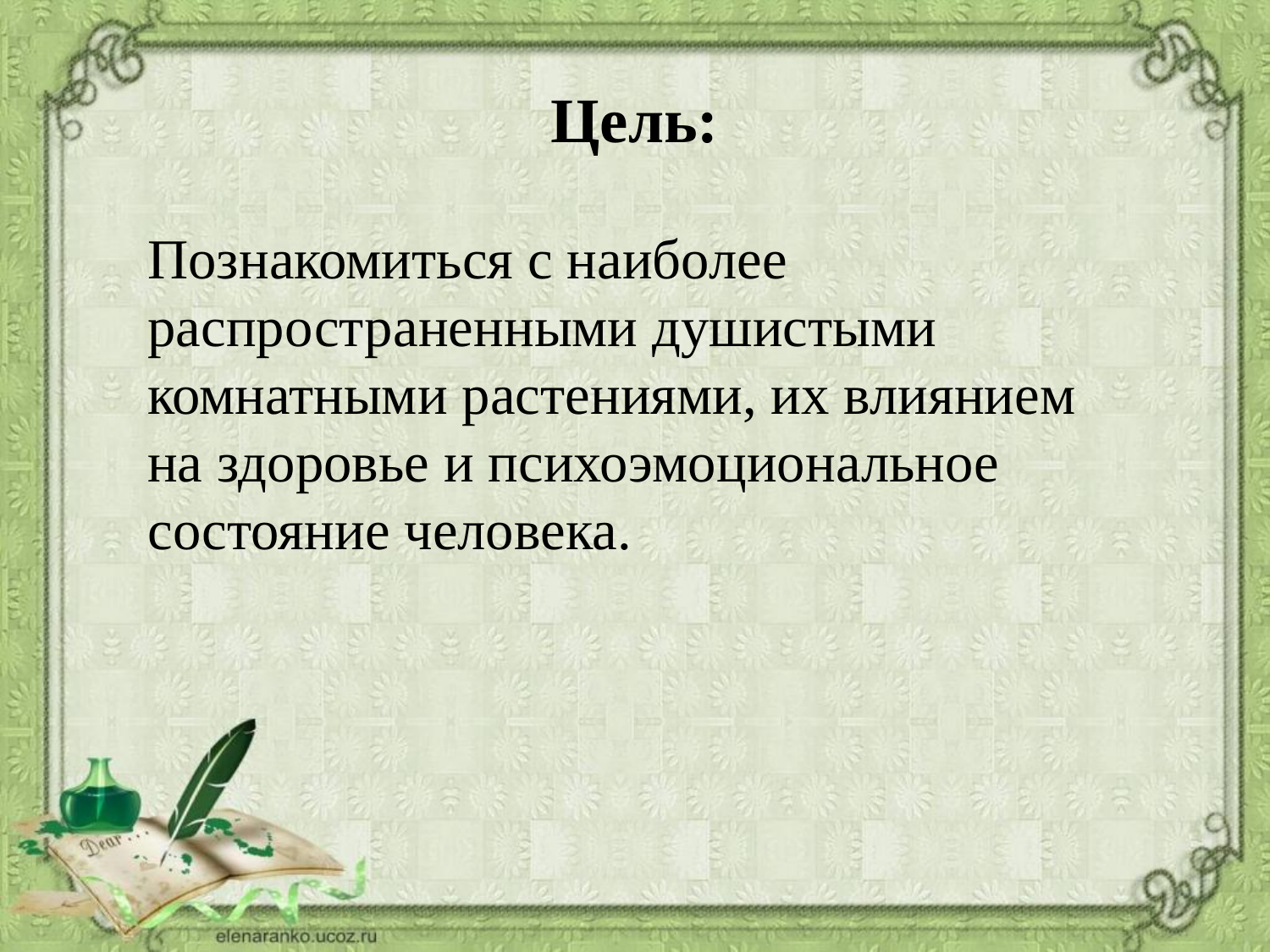

# Цель:
Познакомиться с наиболее распространенными душистыми комнатными растениями, их влиянием на здоровье и психоэмоциональное состояние человека.